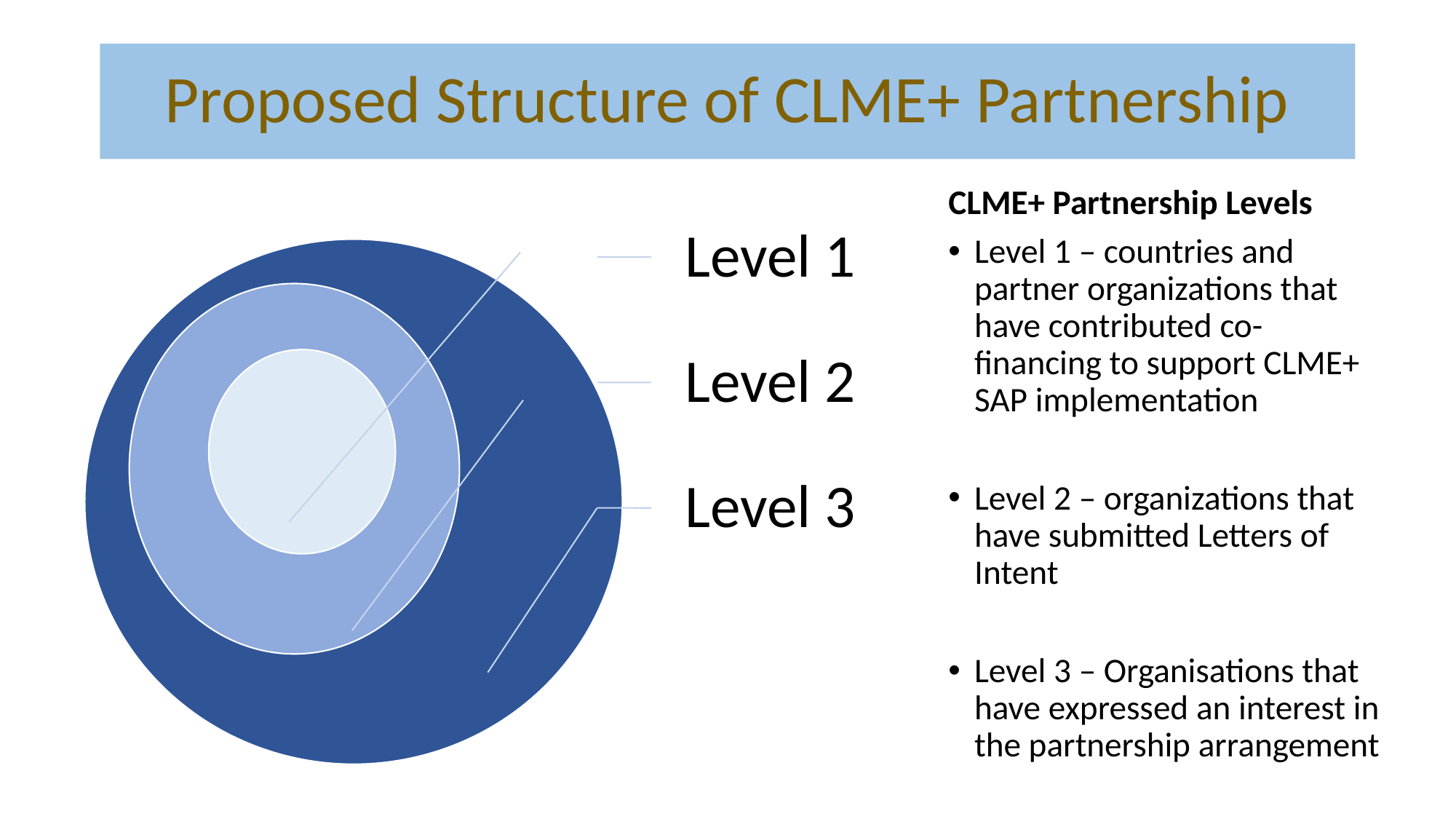

# Proposed Structure of CLME+ Partnership
CLME+ Partnership Levels
Level 1 – countries and partner organizations that have contributed co-financing to support CLME+ SAP implementation

Level 2 – organizations that have submitted Letters of Intent

Level 3 – Organisations that have expressed an interest in the partnership arrangement
Level 1
Level 2
Level 3